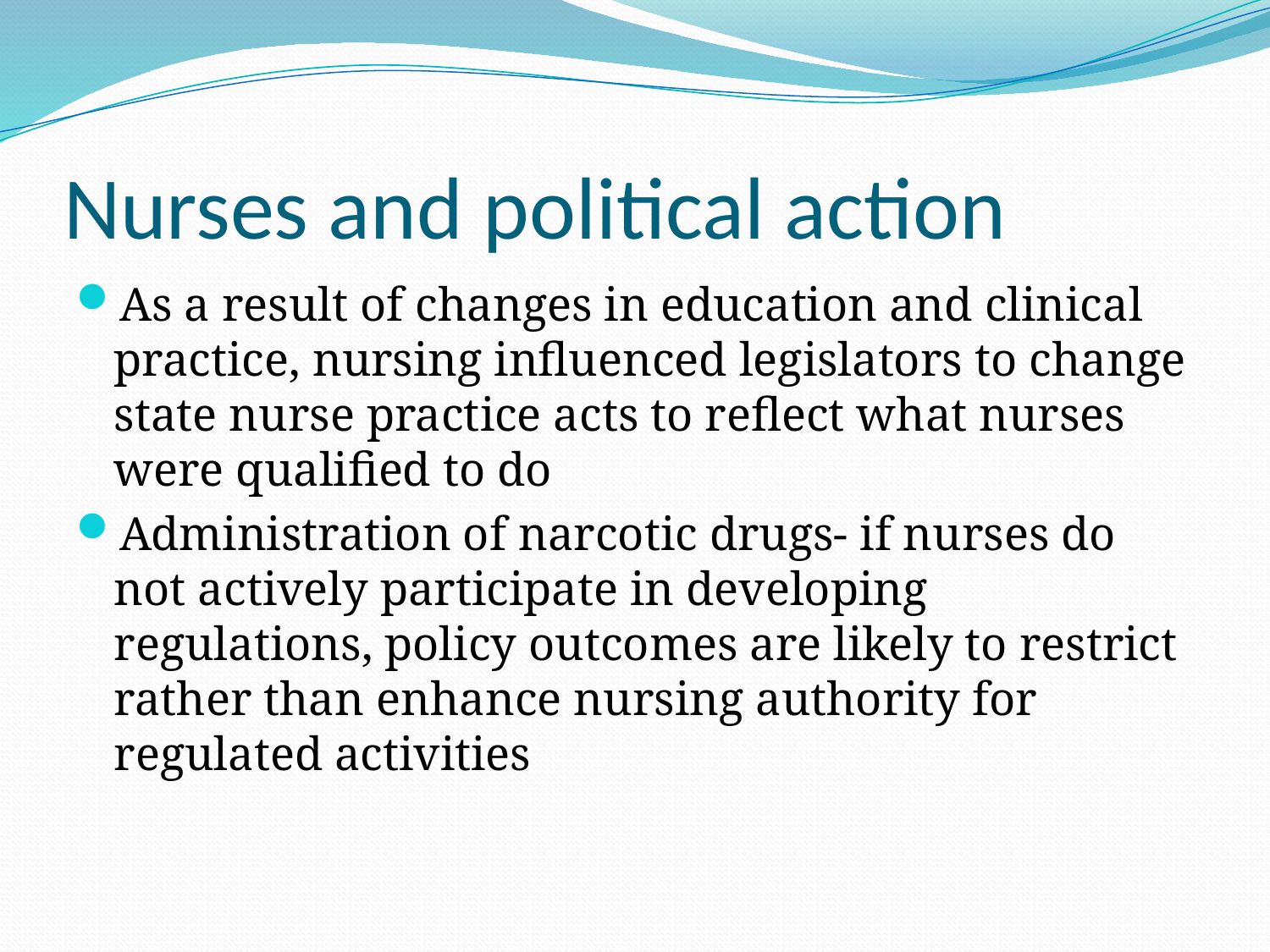

# Nurses and political action
As a result of changes in education and clinical practice, nursing influenced legislators to change state nurse practice acts to reflect what nurses were qualified to do
Administration of narcotic drugs- if nurses do not actively participate in developing regulations, policy outcomes are likely to restrict rather than enhance nursing authority for regulated activities